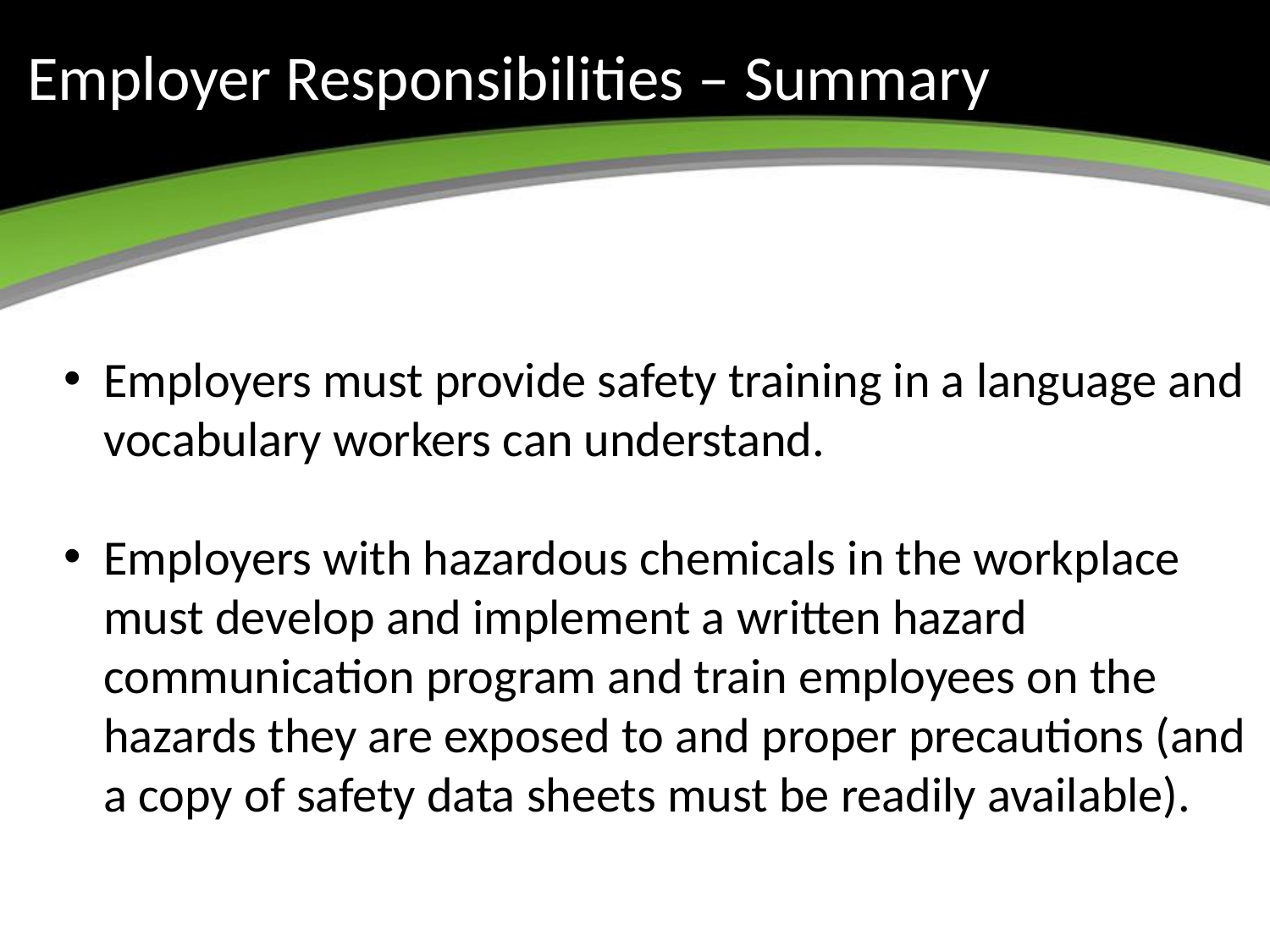

# Employer Responsibilities – Summary
Employers must provide safety training in a language and vocabulary workers can understand.

Employers with hazardous chemicals in the workplace must develop and implement a written hazard communication program and train employees on the hazards they are exposed to and proper precautions (and a copy of safety data sheets must be readily available).